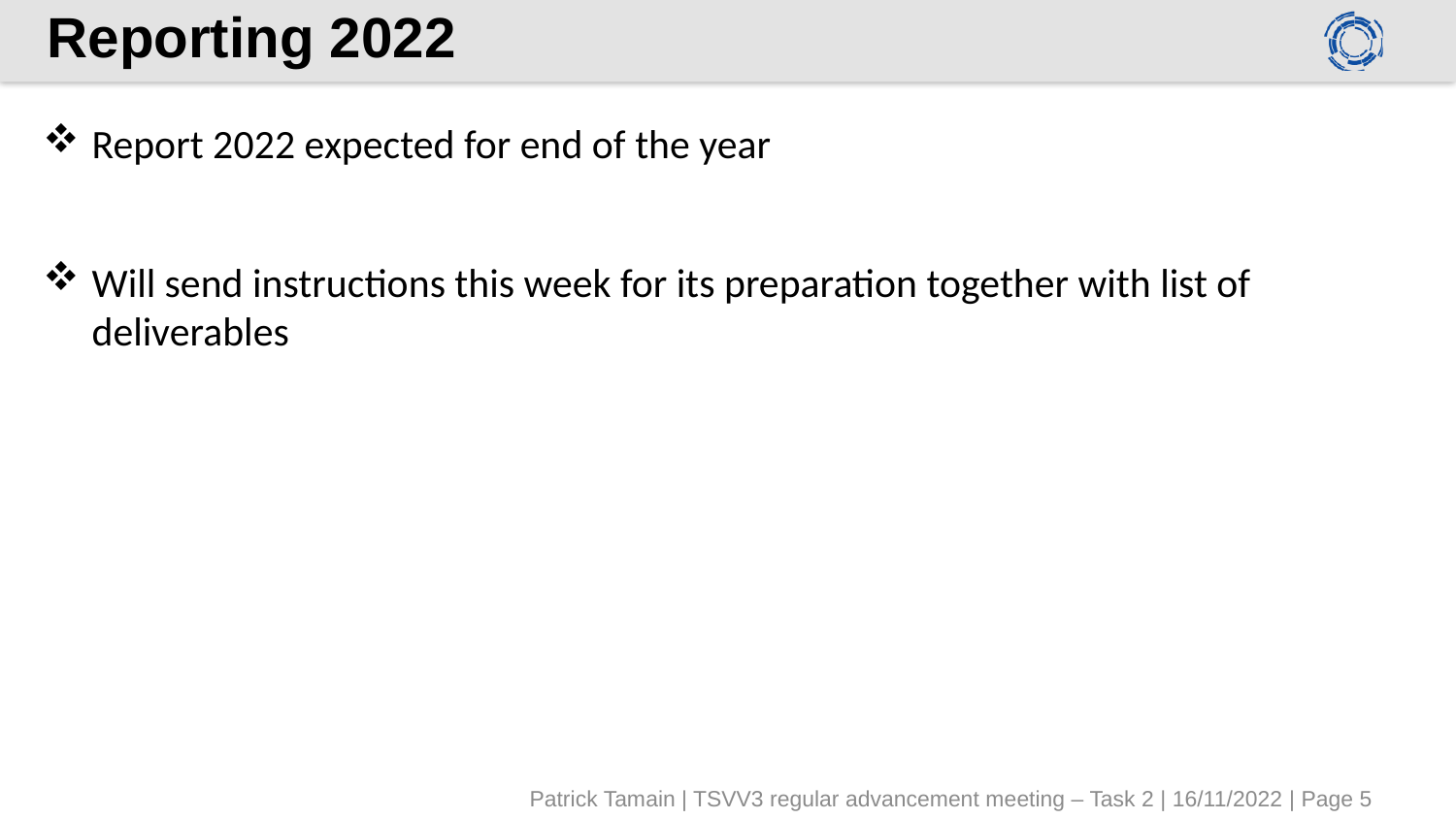

# Reporting 2022
Report 2022 expected for end of the year

Will send instructions this week for its preparation together with list of deliverables
Patrick Tamain | TSVV3 regular advancement meeting – Task 2 | 16/11/2022 | Page 5